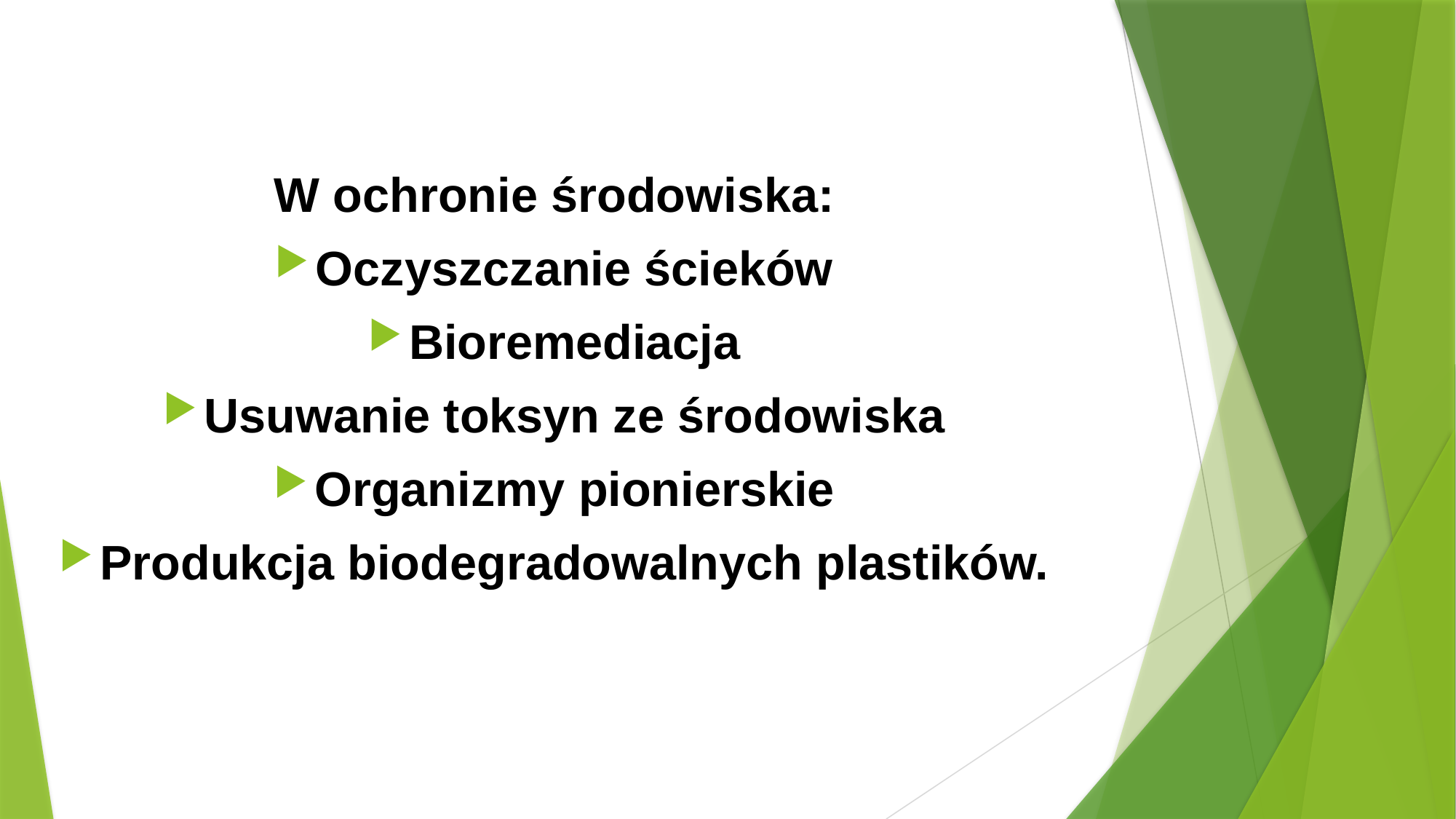

W ochronie środowiska:
Oczyszczanie ścieków
Bioremediacja
Usuwanie toksyn ze środowiska
Organizmy pionierskie
Produkcja biodegradowalnych plastików.